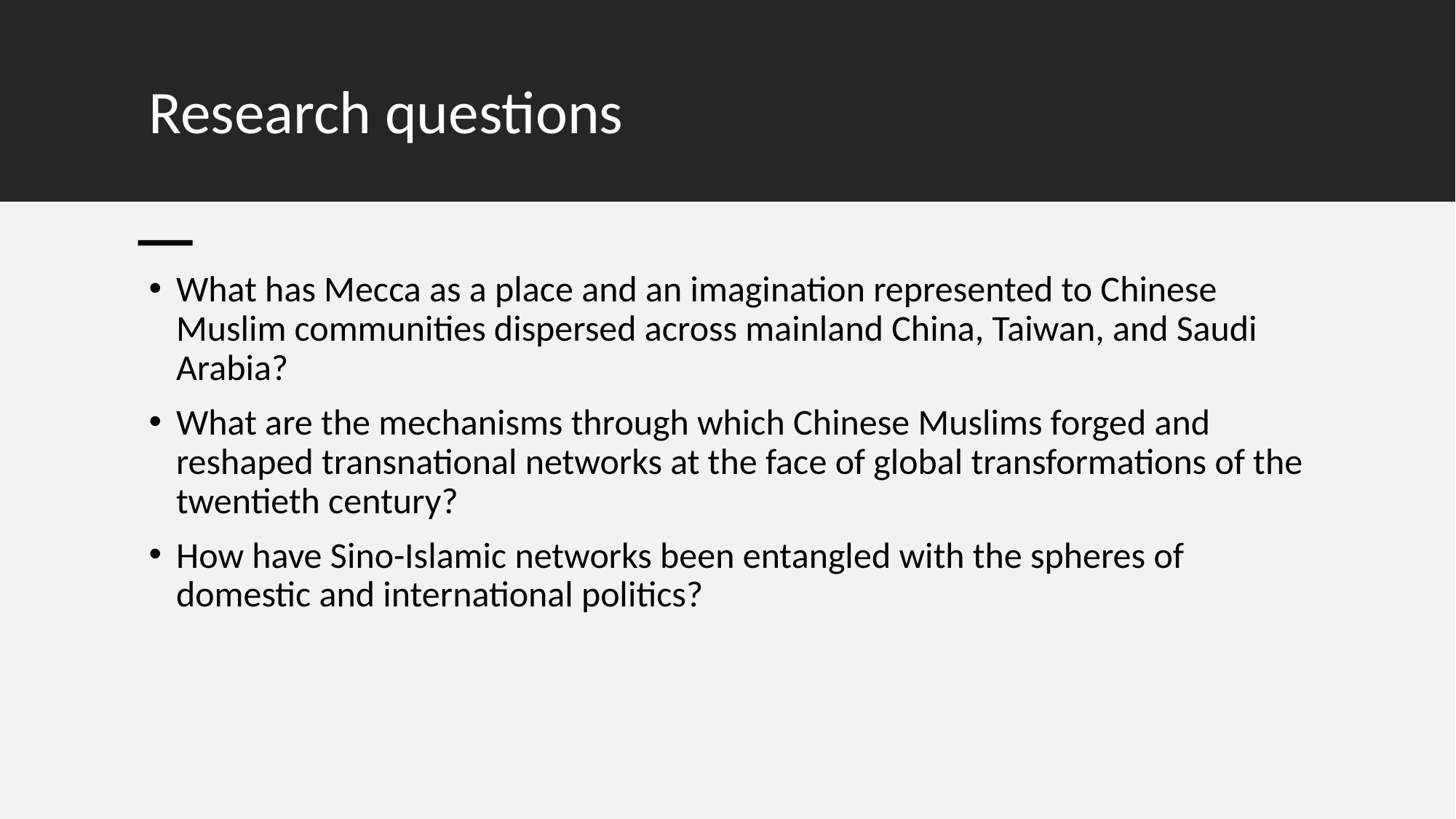

# Research questions

What has Mecca as a place and an imagination represented to Chinese Muslim communities dispersed across mainland China, Taiwan, and Saudi Arabia?
What are the mechanisms through which Chinese Muslims forged and reshaped transnational networks at the face of global transformations of the twentieth century?
How have Sino-Islamic networks been entangled with the spheres of domestic and international politics?